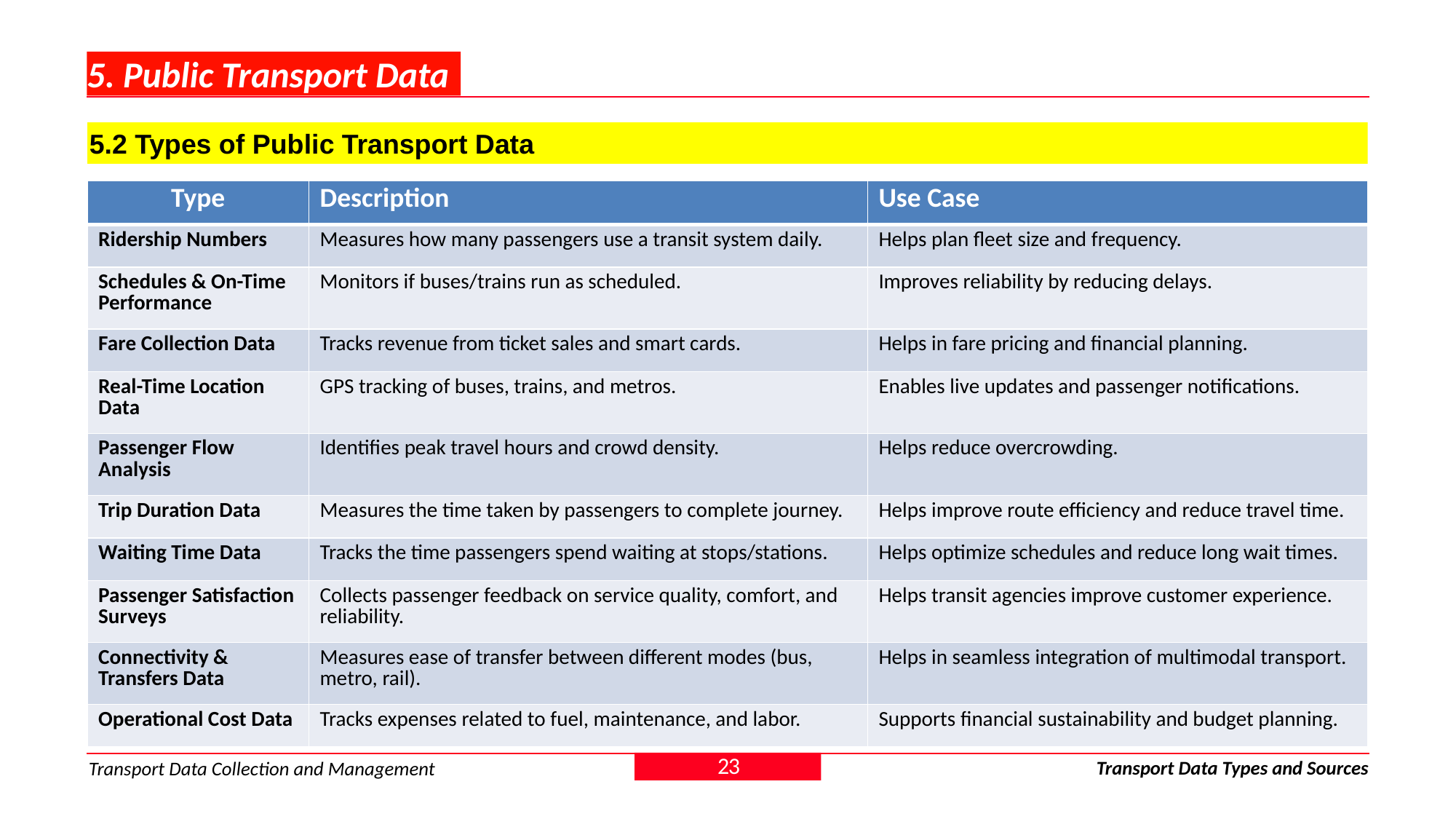

# 5. Public Transport Data
5.2 Types of Public Transport Data

| Type | Description | Use Case |
| --- | --- | --- |
| Ridership Numbers | Measures how many passengers use a transit system daily. | Helps plan fleet size and frequency. |
| Schedules & On-Time Performance | Monitors if buses/trains run as scheduled. | Improves reliability by reducing delays. |
| Fare Collection Data | Tracks revenue from ticket sales and smart cards. | Helps in fare pricing and financial planning. |
| Real-Time Location Data | GPS tracking of buses, trains, and metros. | Enables live updates and passenger notifications. |
| Passenger Flow Analysis | Identifies peak travel hours and crowd density. | Helps reduce overcrowding. |
| Trip Duration Data | Measures the time taken by passengers to complete journey. | Helps improve route efficiency and reduce travel time. |
| Waiting Time Data | Tracks the time passengers spend waiting at stops/stations. | Helps optimize schedules and reduce long wait times. |
| Passenger Satisfaction Surveys | Collects passenger feedback on service quality, comfort, and reliability. | Helps transit agencies improve customer experience. |
| Connectivity & Transfers Data | Measures ease of transfer between different modes (bus, metro, rail). | Helps in seamless integration of multimodal transport. |
| Operational Cost Data | Tracks expenses related to fuel, maintenance, and labor. | Supports financial sustainability and budget planning. |